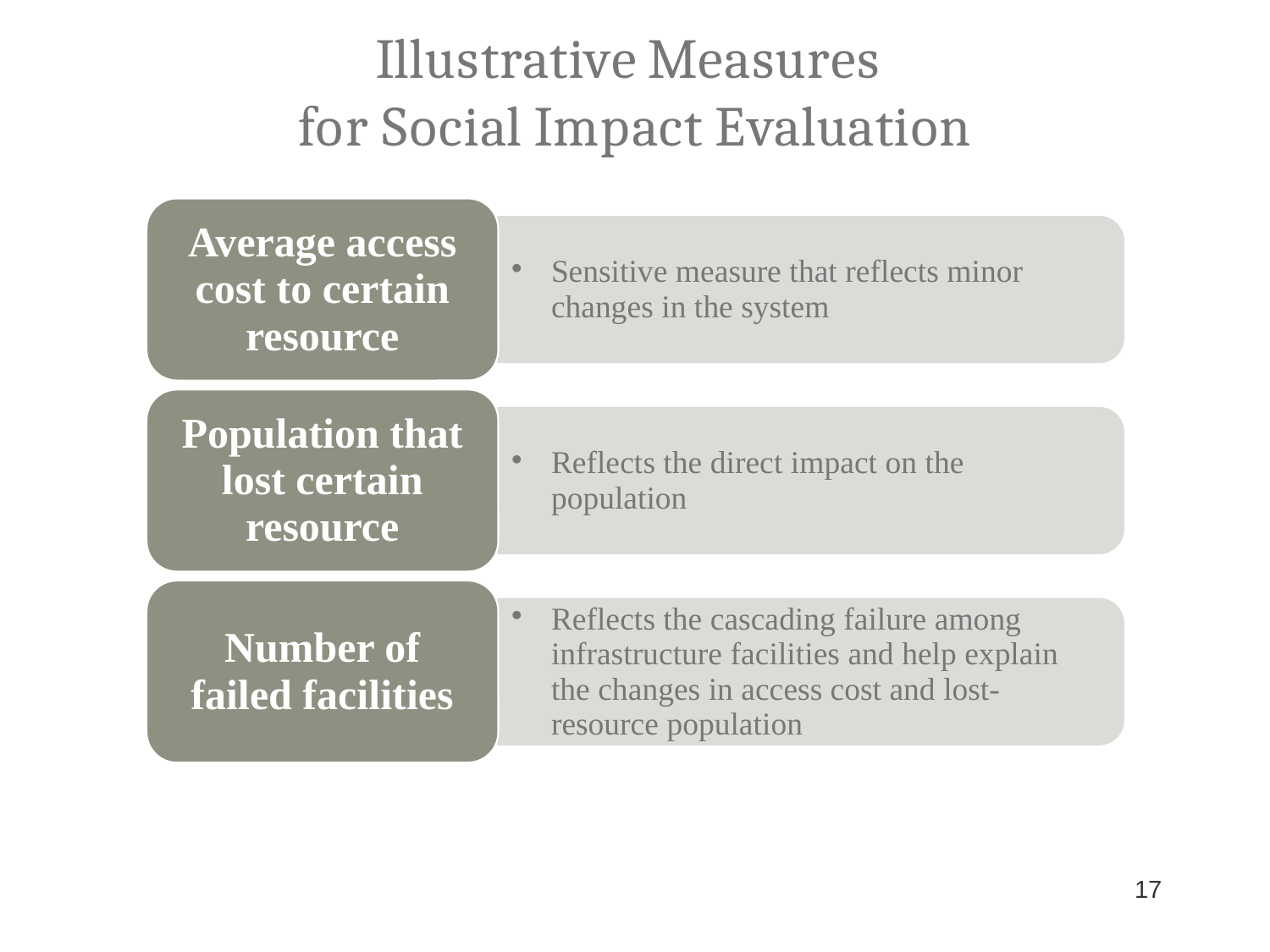

# Illustrative Measures for Social Impact Evaluation
Average access cost to certain resource
Sensitive measure that reflects minor changes in the system
Population that lost certain resource
Reflects the direct impact on the population
Number of failed facilities
Reflects the cascading failure among infrastructure facilities and help explain the changes in access cost and lost-resource population
17